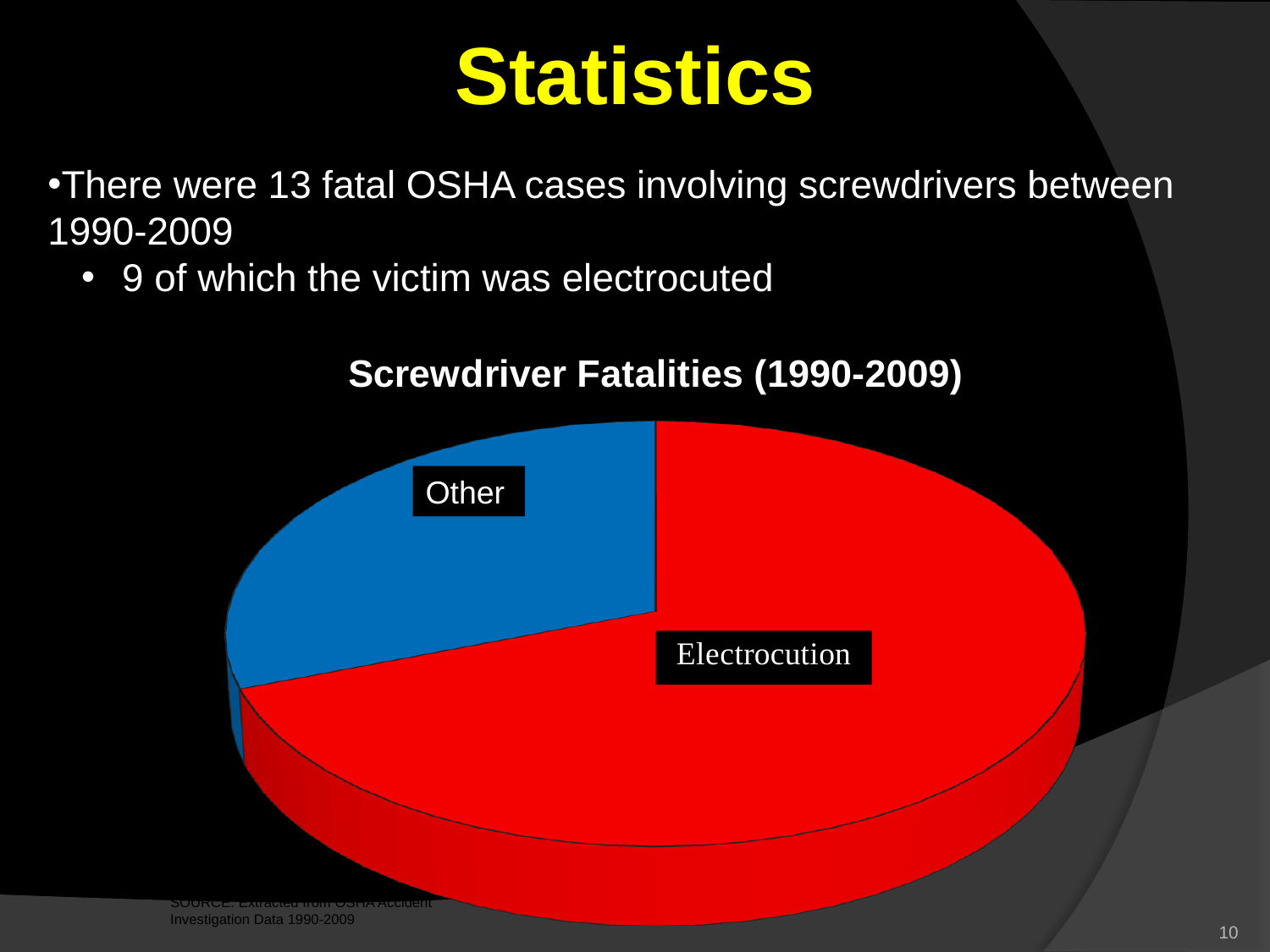

# Statistics
There were 13 fatal OSHA cases involving screwdrivers between 1990-2009
 9 of which the victim was electrocuted

[unsupported chart]

Other
SOURCE: Extracted from OSHA Accident Investigation Data 1990-2009

10